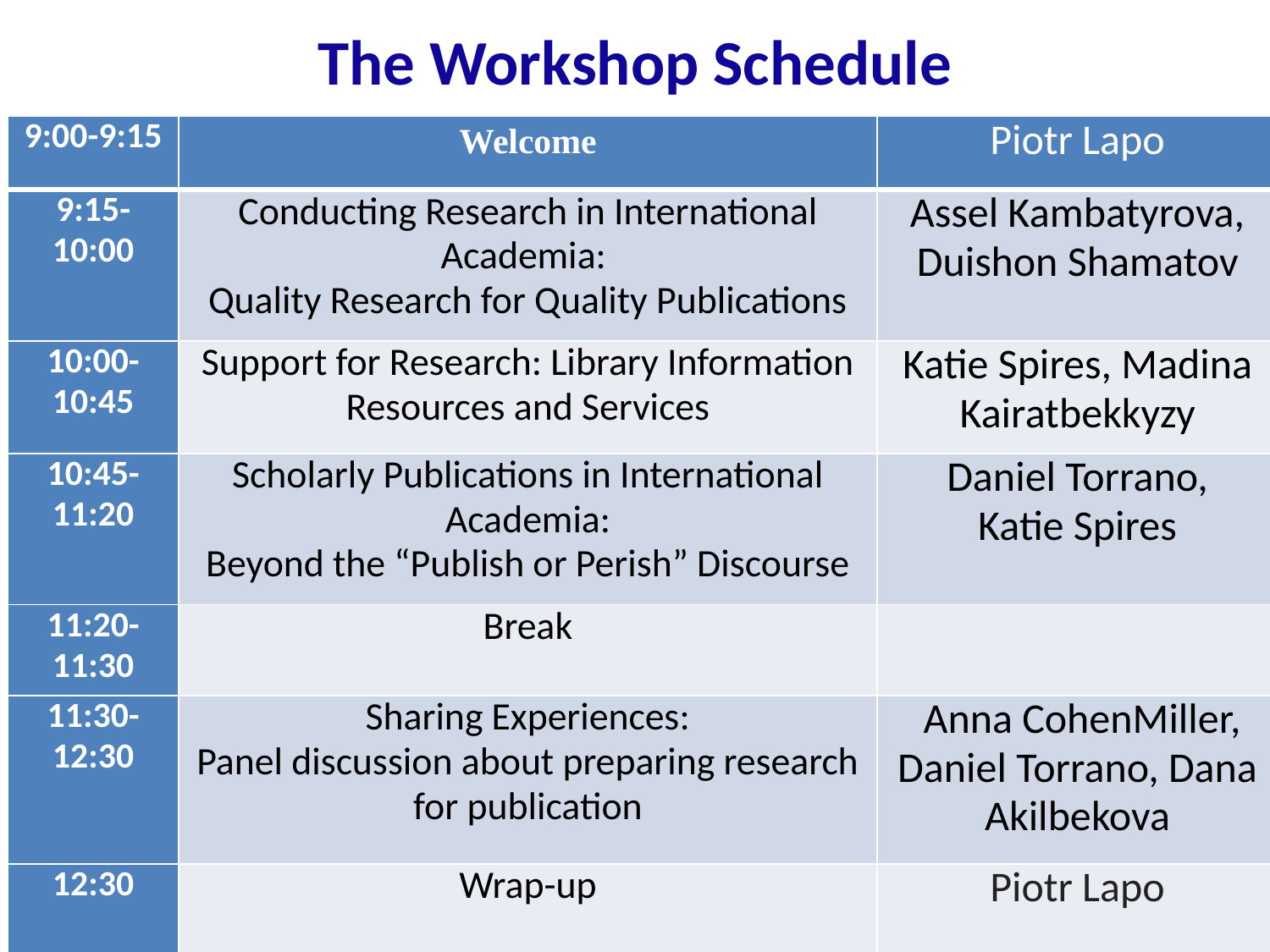

# The Workshop Schedule
| 9:00-9:15 | Welcome | Piotr Lapo |
| --- | --- | --- |
| 9:15-10:00 | Conducting Research in International Academia:  Quality Research for Quality Publications | Assel Kambatyrova, Duishon Shamatov |
| 10:00-10:45 | Support for Research: Library Information Resources and Services | Katie Spires, Madina Kairatbekkyzy |
| 10:45-11:20 | Scholarly Publications in International Academia: Beyond the “Publish or Perish” Discourse | Daniel Torrano, Katie Spires |
| 11:20-11:30 | Break |  |
| 11:30-12:30 | Sharing Experiences: Panel discussion about preparing research for publication | Anna CohenMiller, Daniel Torrano, Dana Akilbekova |
| 12:30 | Wrap-up | Piotr Lapo |